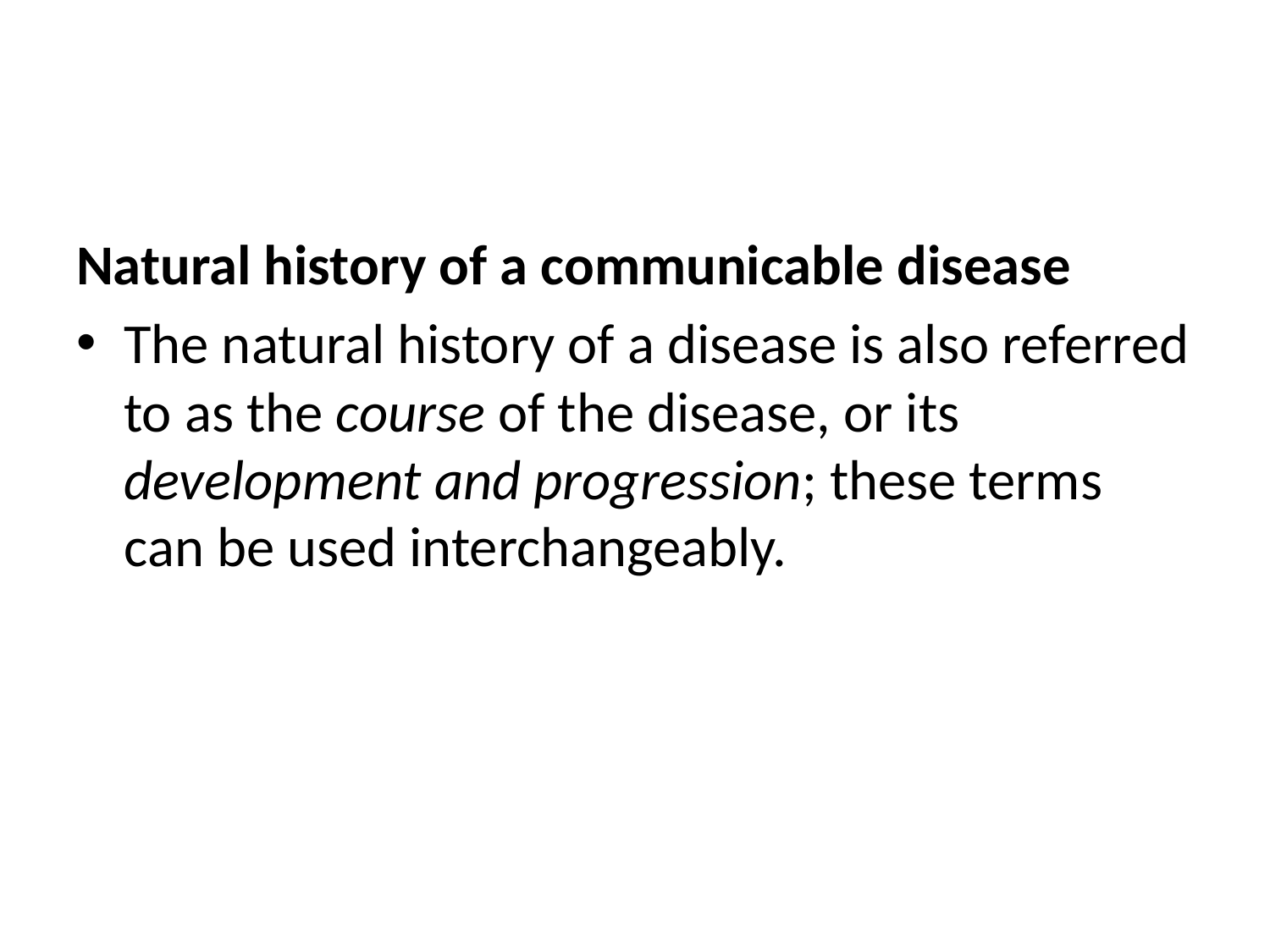

#
Natural history of a communicable disease
The natural history of a disease is also referred to as the course of the disease, or its development and progression; these terms can be used interchangeably.